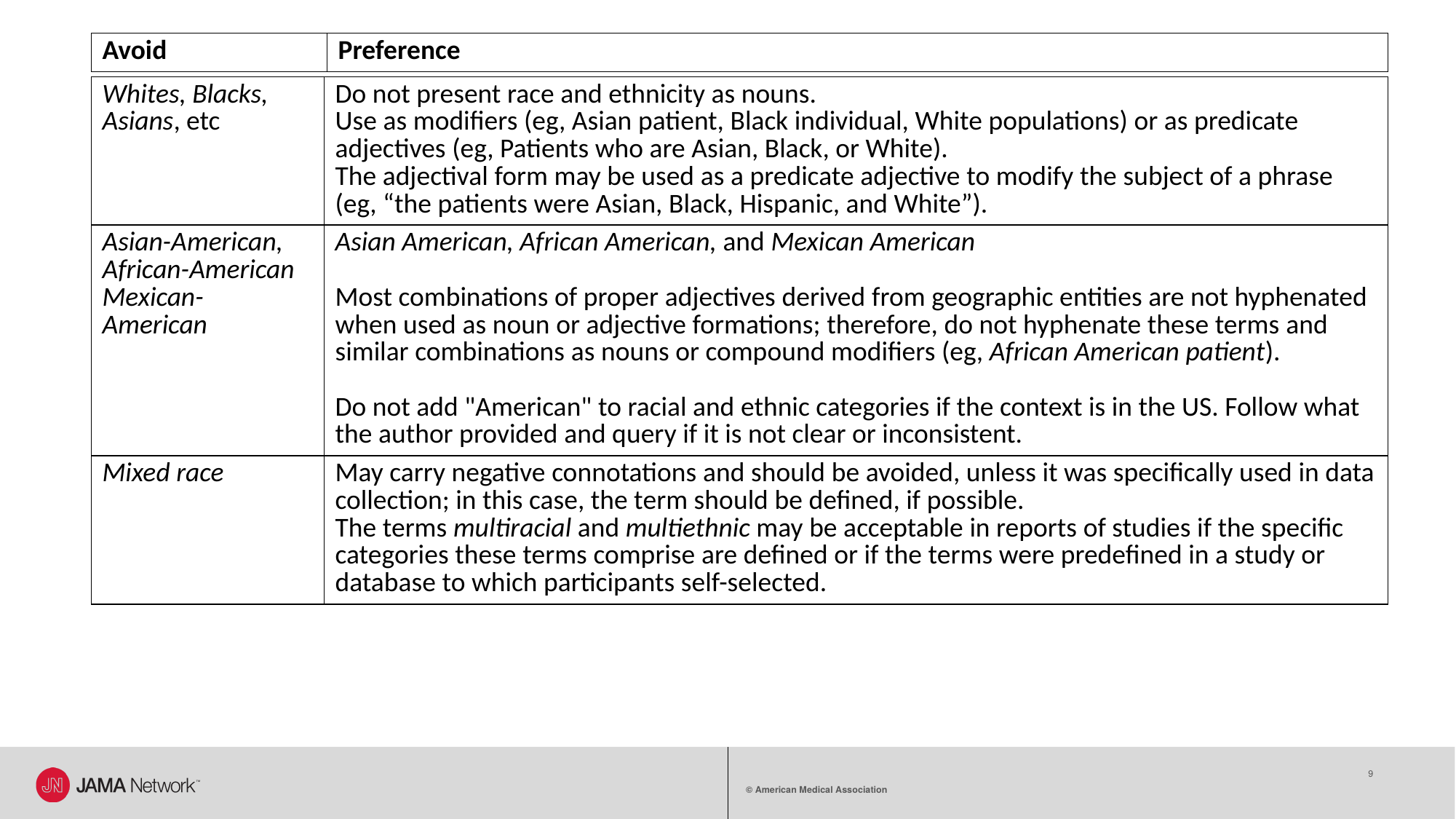

| Avoid | Preference |
| --- | --- |
| Whites, Blacks, Asians, etc | Do not present race and ethnicity as nouns. Use as modifiers (eg, Asian patient, Black individual, White populations) or as predicate adjectives (eg, Patients who are Asian, Black, or White).  The adjectival form may be used as a predicate adjective to modify the subject of a phrase (eg, “the patients were Asian, Black, Hispanic, and White”). |
| --- | --- |
| Asian-American,  African-American Mexican-American | Asian American, African American, and Mexican American  Most combinations of proper adjectives derived from geographic entities are not hyphenated when used as noun or adjective formations; therefore, do not hyphenate these terms and similar combinations as nouns or compound modifiers (eg, African American patient).   Do not add "American" to racial and ethnic categories if the context is in the US. Follow what the author provided and query if it is not clear or inconsistent. |
| Mixed race | May carry negative connotations and should be avoided, unless it was specifically used in data collection; in this case, the term should be defined, if possible.  The terms multiracial and multiethnic may be acceptable in reports of studies if the specific categories these terms comprise are defined or if the terms were predefined in a study or database to which participants self-selected. |
9